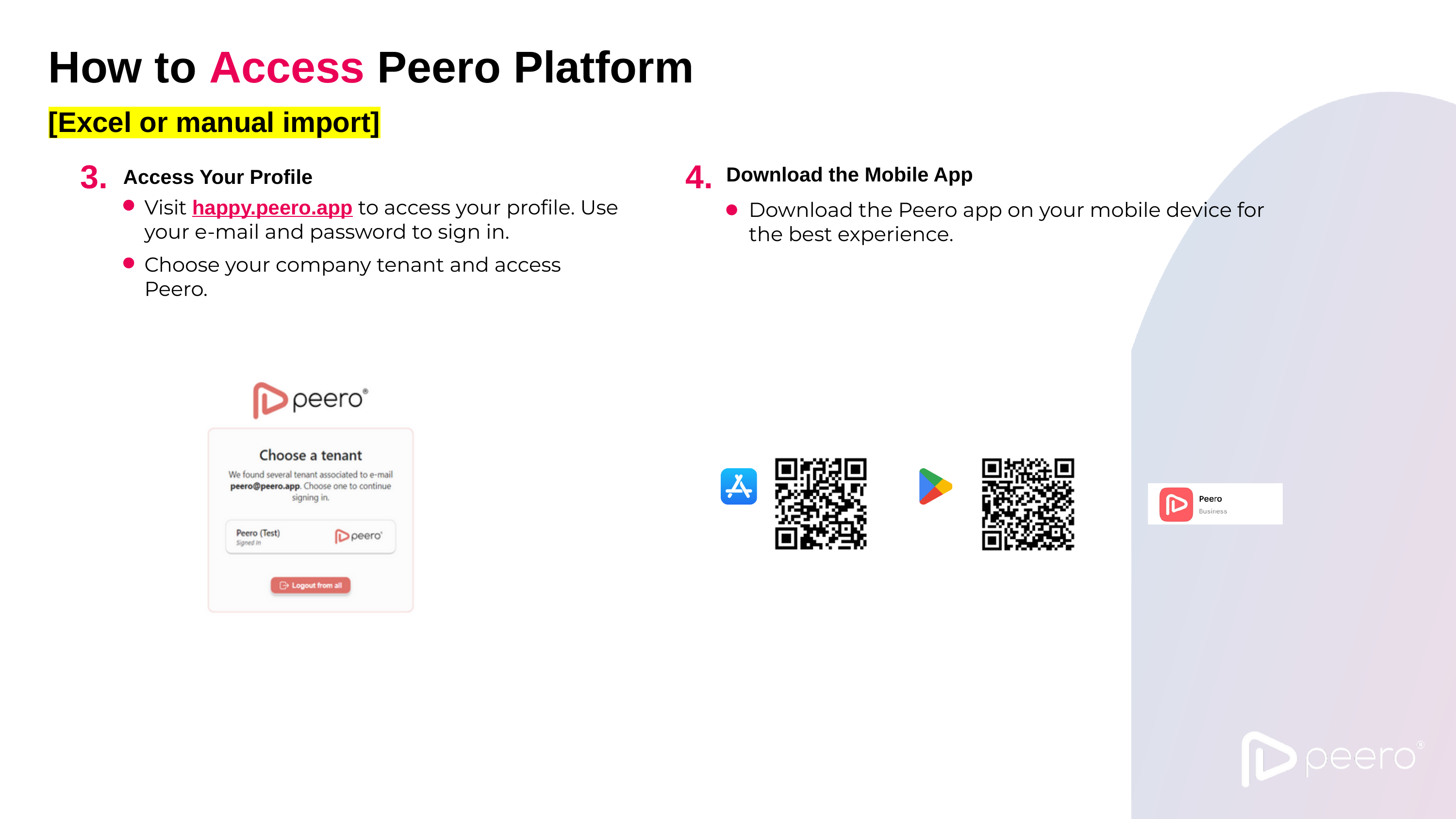

How to Access Peero Platform [Excel or manual import]
3.
4.
Download the Mobile App
Access Your Profile
Visit happy.peero.app to access your profile. Use your e-mail and password to sign in.
Download the Peero app on your mobile device for the best experience.

Choose your company tenant and access Peero.